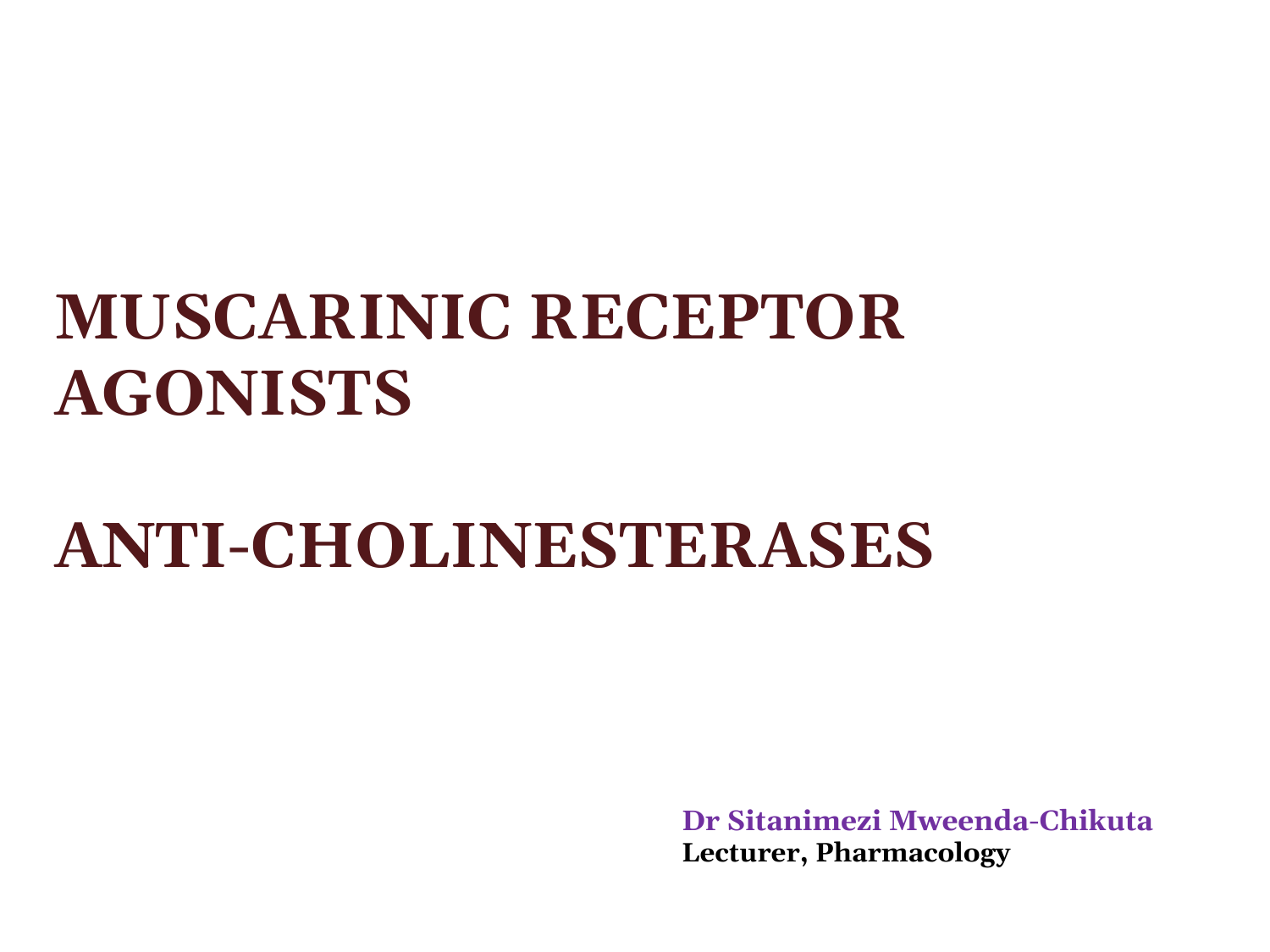

# MUSCARINIC RECEPTOR AGONISTS ANTI-CHOLINESTERASES

Dr Sitanimezi Mweenda-Chikuta
Lecturer, Pharmacology